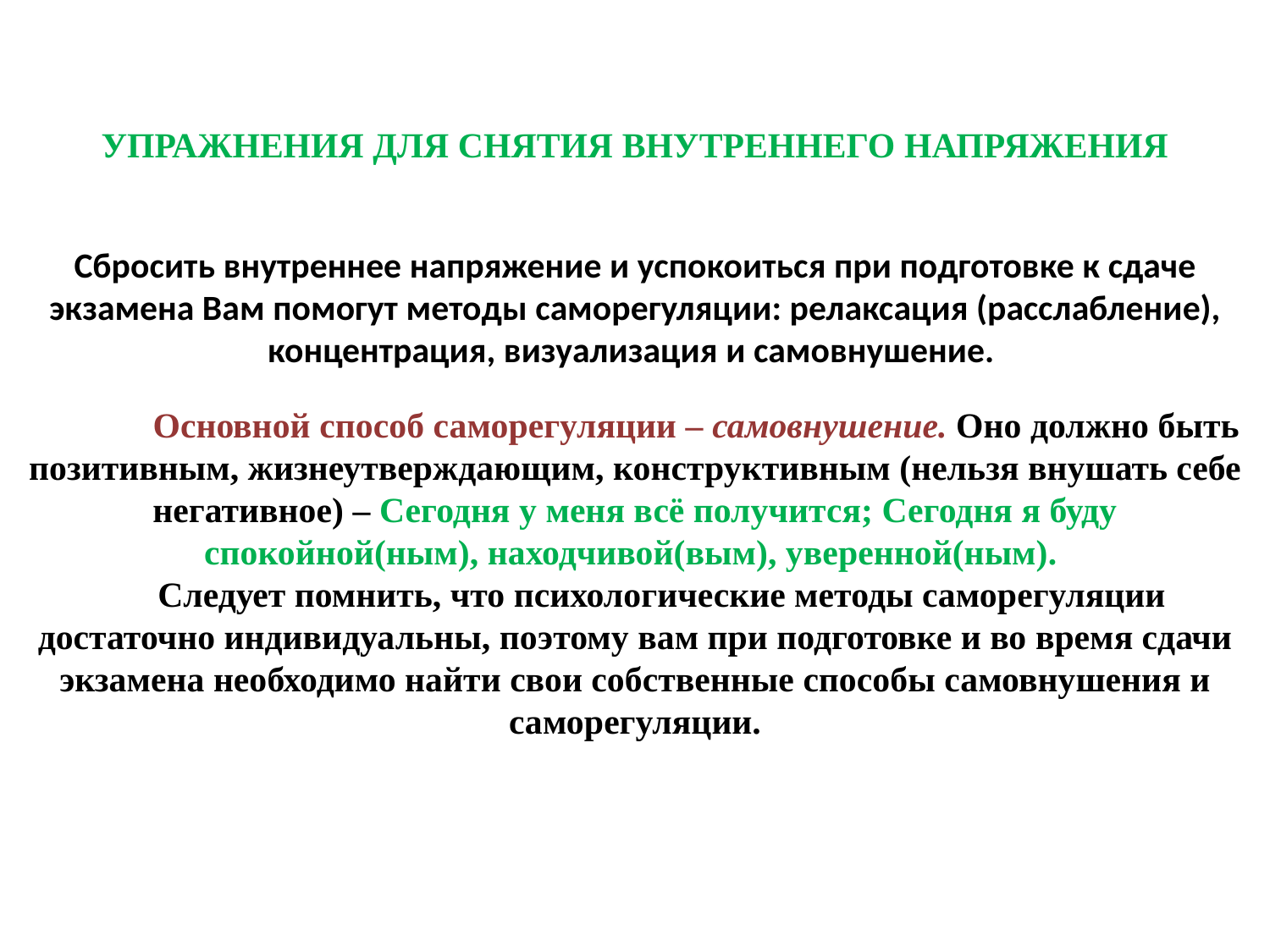

УПРАЖНЕНИЯ ДЛЯ СНЯТИЯ ВНУТРЕННЕГО НАПРЯЖЕНИЯ
Сбросить внутреннее напряжение и успокоиться при подготовке к сдаче экзамена Вам помогут методы саморегуляции: релаксация (расслабление), концентрация, визуализация и самовнушение.
                 Основной способ саморегуляции – самовнушение. Оно должно быть позитивным, жизнеутверждающим, конструктивным (нельзя внушать себе негативное) – Сегодня у меня всё получится; Сегодня я буду спокойной(ным), находчивой(вым), уверенной(ным).
      Следует помнить, что психологические методы саморегуляции достаточно индивидуальны, поэтому вам при подготовке и во время сдачи экзамена необходимо найти свои собственные способы самовнушения и саморегуляции.